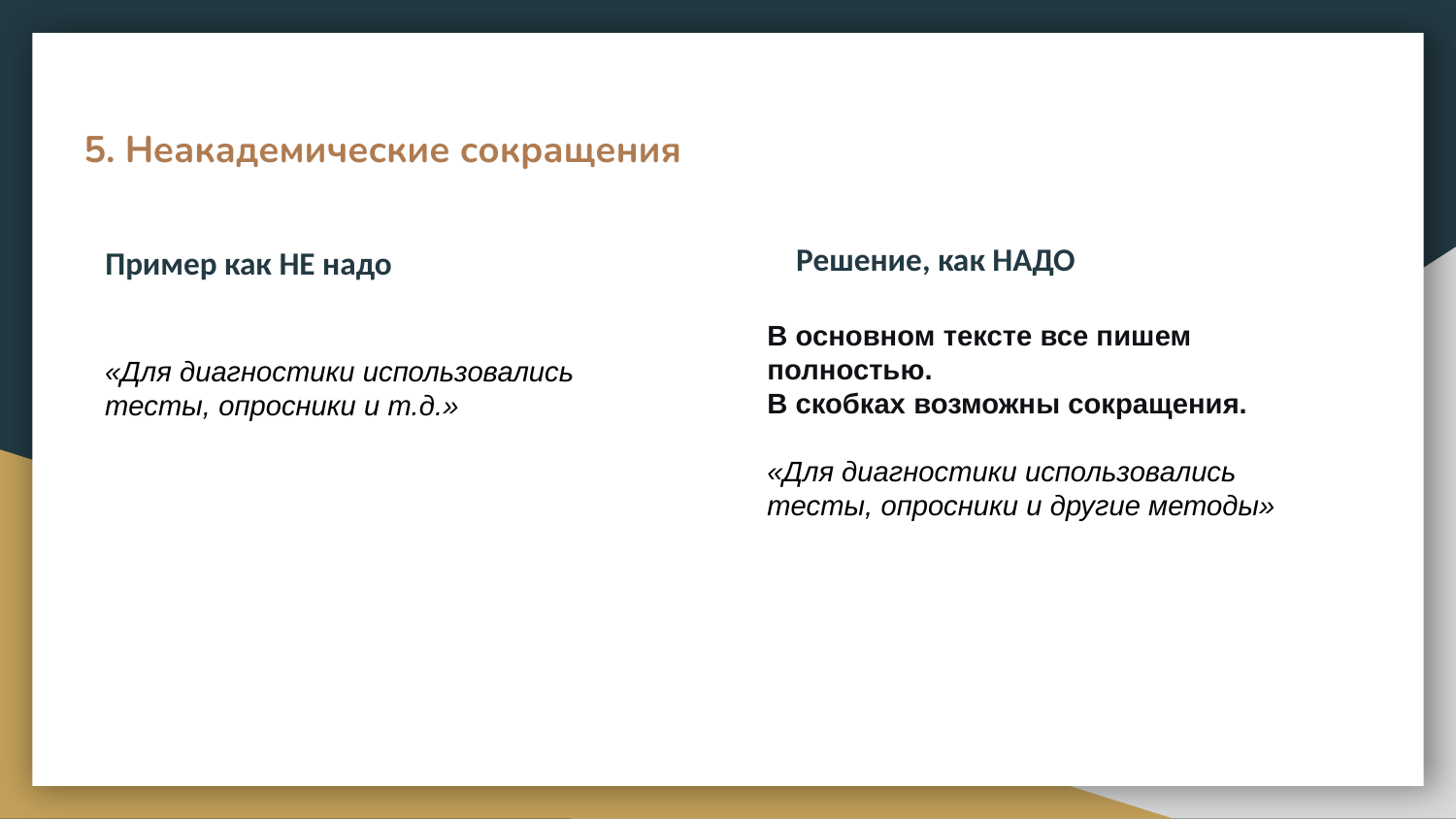

# 5. Неакадемические сокращения
Решение, как НАДО
Пример как НЕ надо
В основном тексте все пишем полностью.
В скобках возможны сокращения.

«Для диагностики использовались тесты, опросники и другие методы»
«Для диагностики использовались тесты, опросники и т.д.»